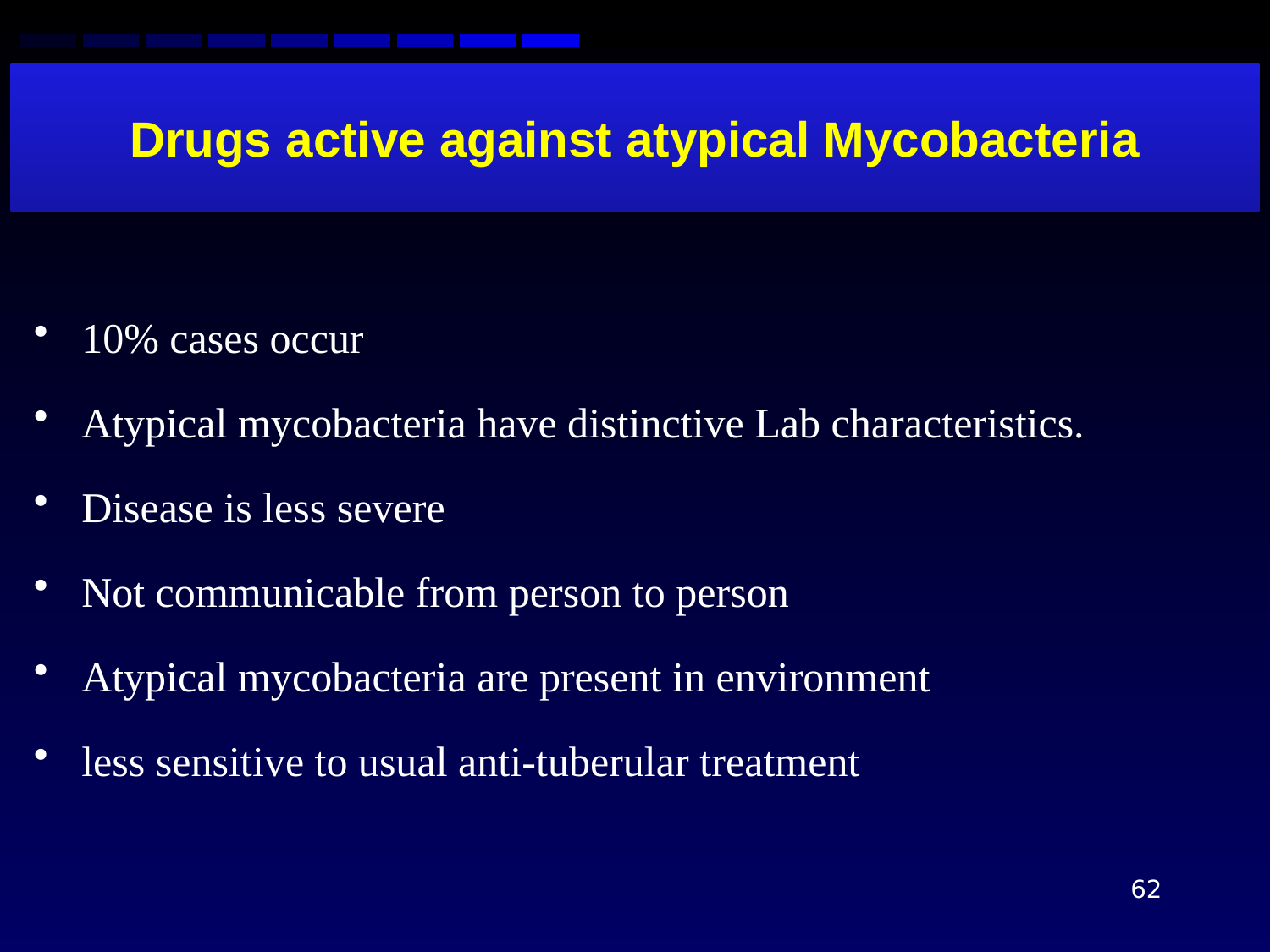

# Drugs active against atypical Mycobacteria

10% cases occur
Atypical mycobacteria have distinctive Lab characteristics.
Disease is less severe
Not communicable from person to person
Atypical mycobacteria are present in environment
less sensitive to usual anti-tuberular treatment

62